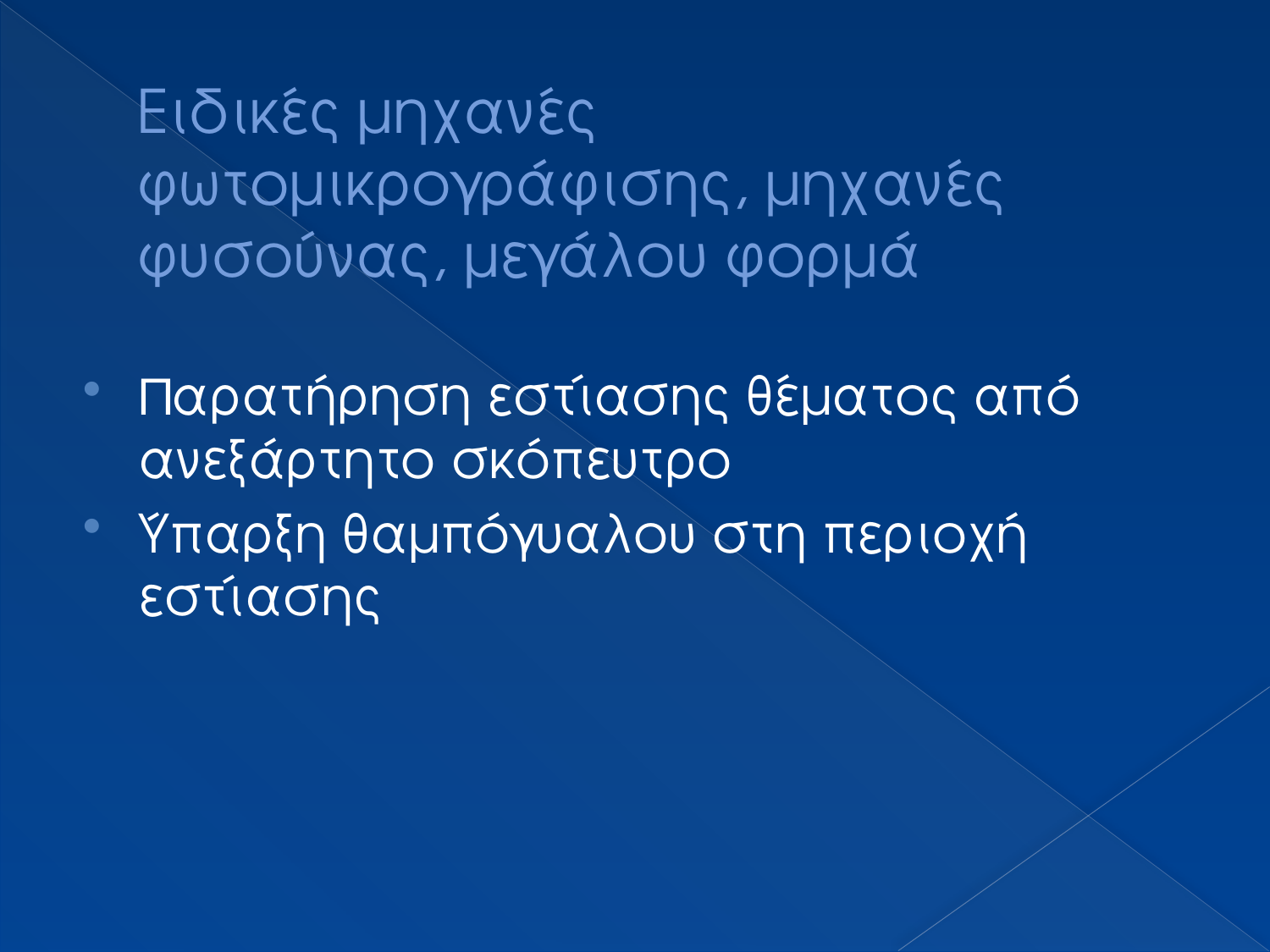

# Ειδικές μηχανές φωτομικρογράφισης, μηχανές φυσούνας, μεγάλου φορμά
Παρατήρηση εστίασης θέματος από ανεξάρτητο σκόπευτρο
Ύπαρξη θαμπόγυαλου στη περιοχή εστίασης